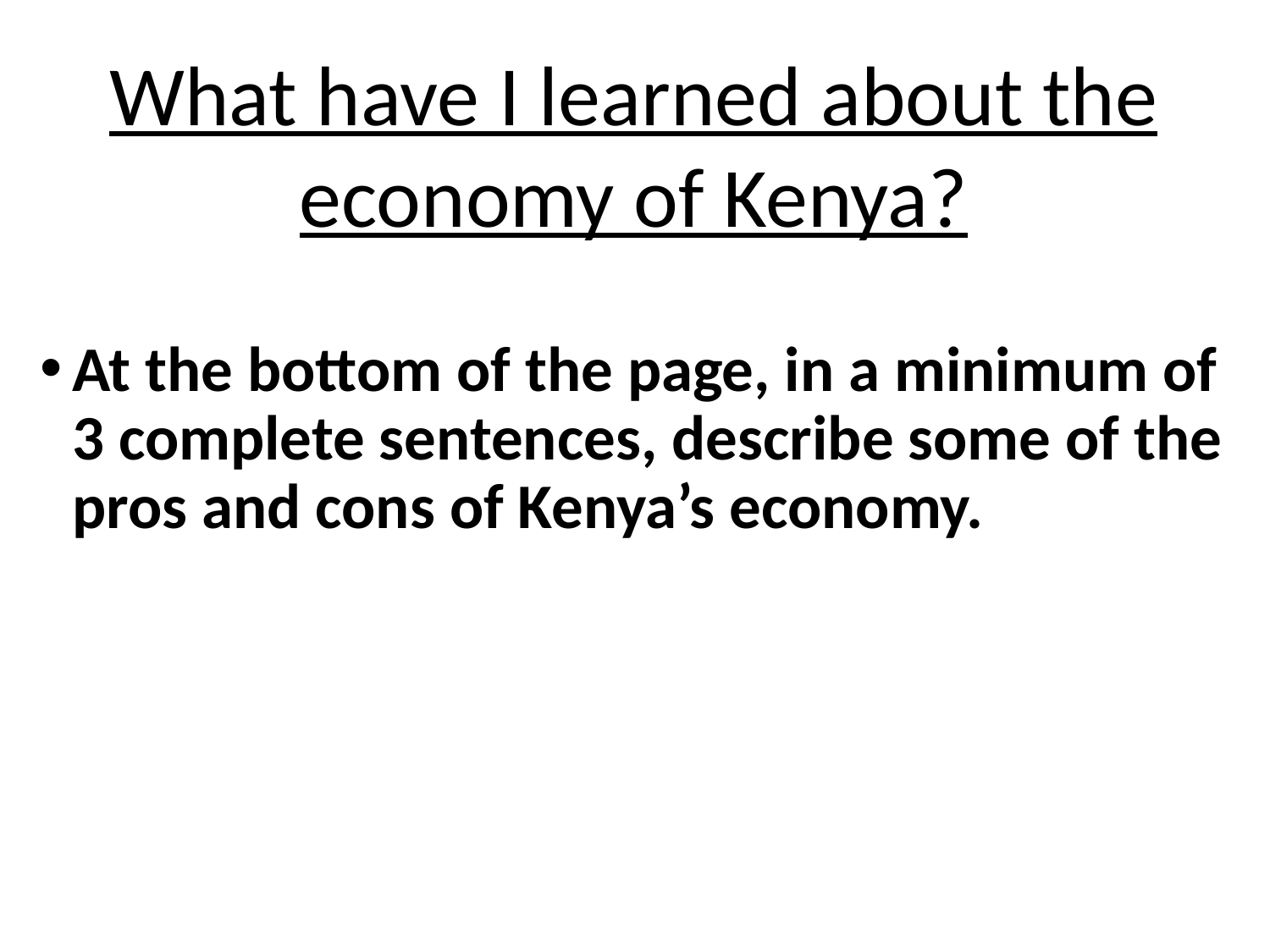

# What have I learned about the economy of Kenya?

At the bottom of the page, in a minimum of 3 complete sentences, describe some of the pros and cons of Kenya’s economy.